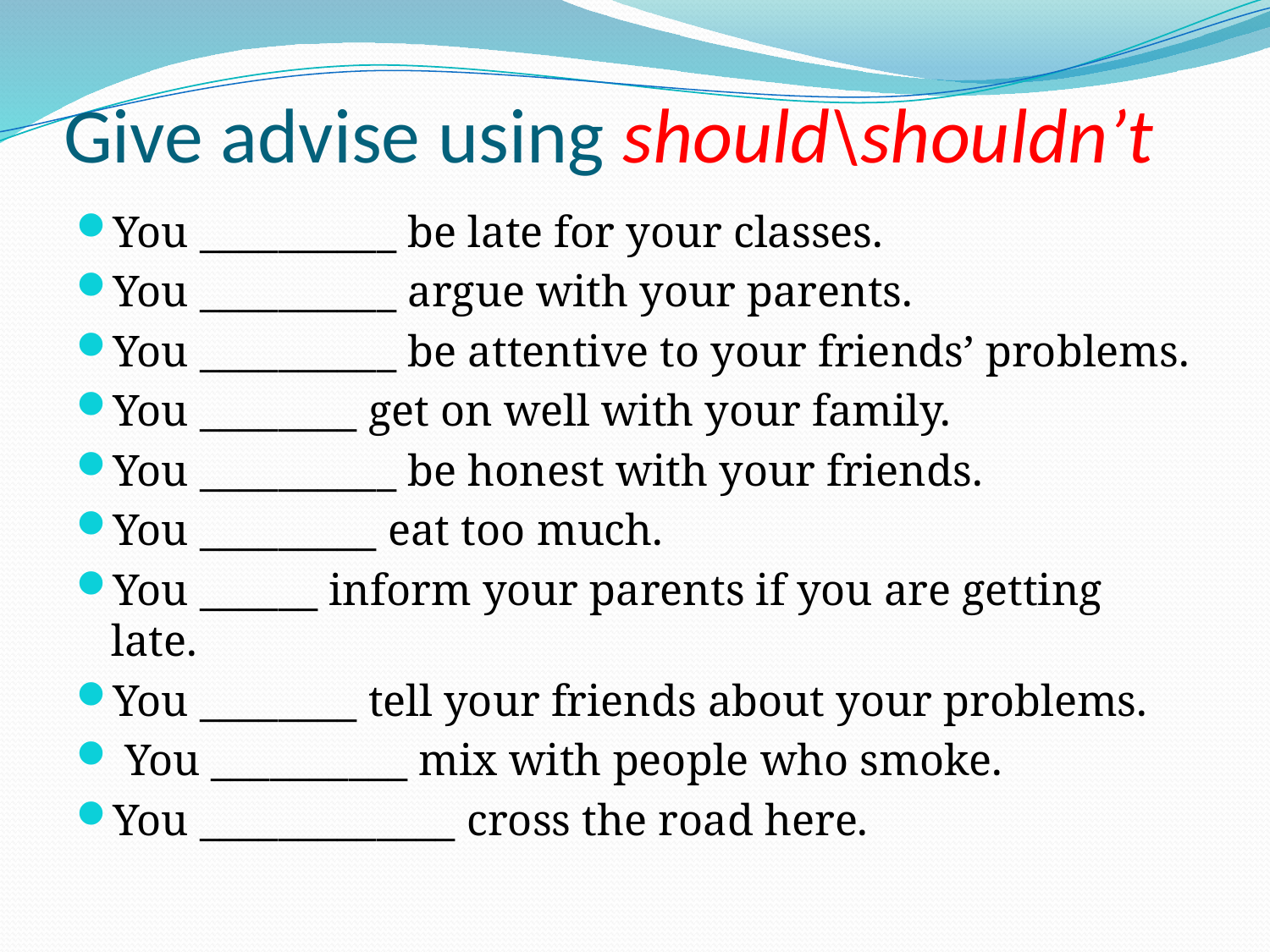

# Give advise using should\shouldn’t
You __________ be late for your classes.
You __________ argue with your parents.
You __________ be attentive to your friends’ problems.
You ________ get on well with your family.
You __________ be honest with your friends.
You _________ eat too much.
You ______ inform your parents if you are getting late.
You ________ tell your friends about your problems.
 You __________ mix with people who smoke.
You _____________ cross the road here.